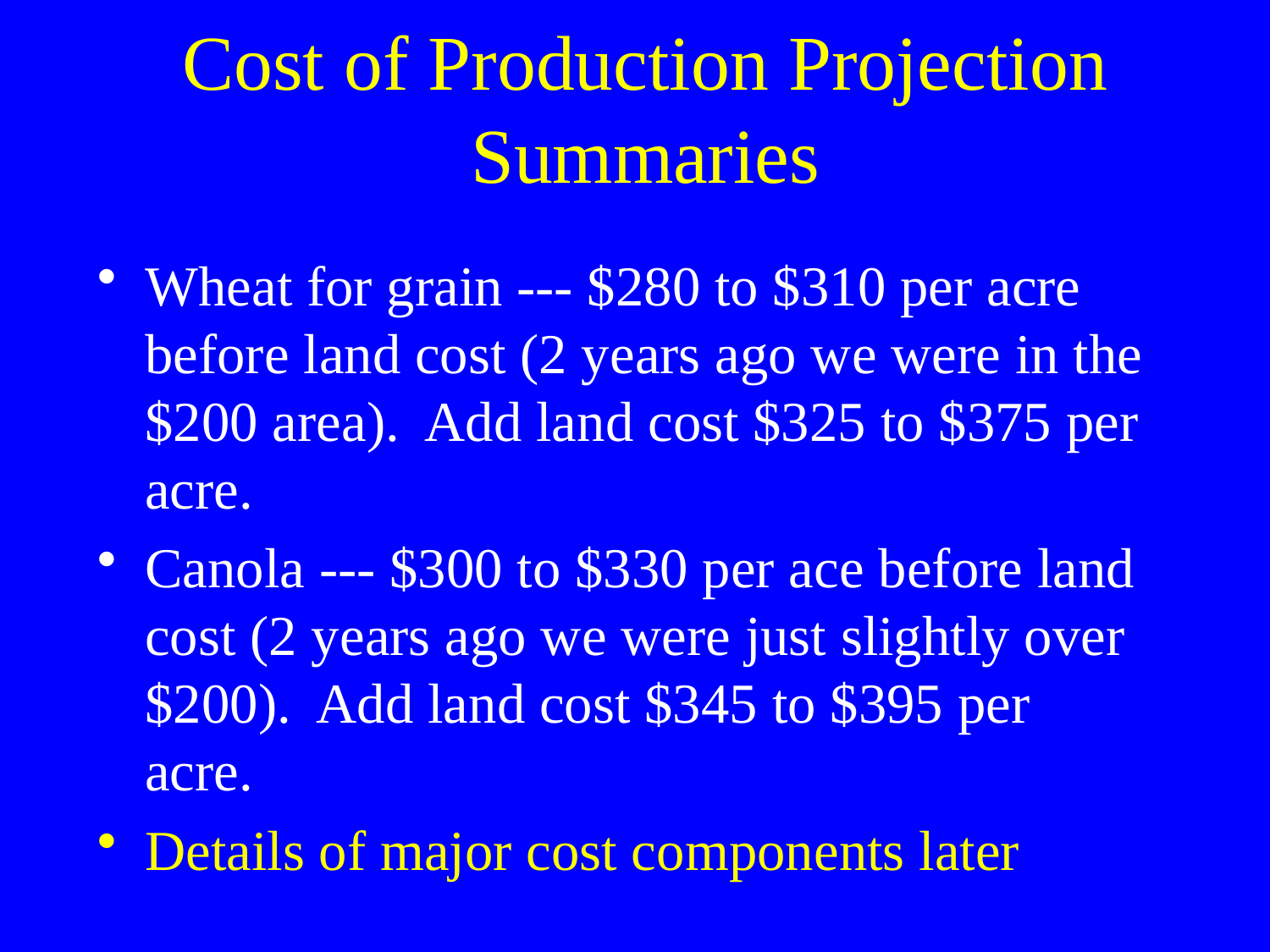

# Cost of Production Projection Summaries
Wheat for grain --- $280 to $310 per acre before land cost (2 years ago we were in the $200 area).  Add land cost $325 to $375 per acre.
Canola --- $300 to $330 per ace before land cost (2 years ago we were just slightly over $200).  Add land cost $345 to $395 per acre.
Details of major cost components later